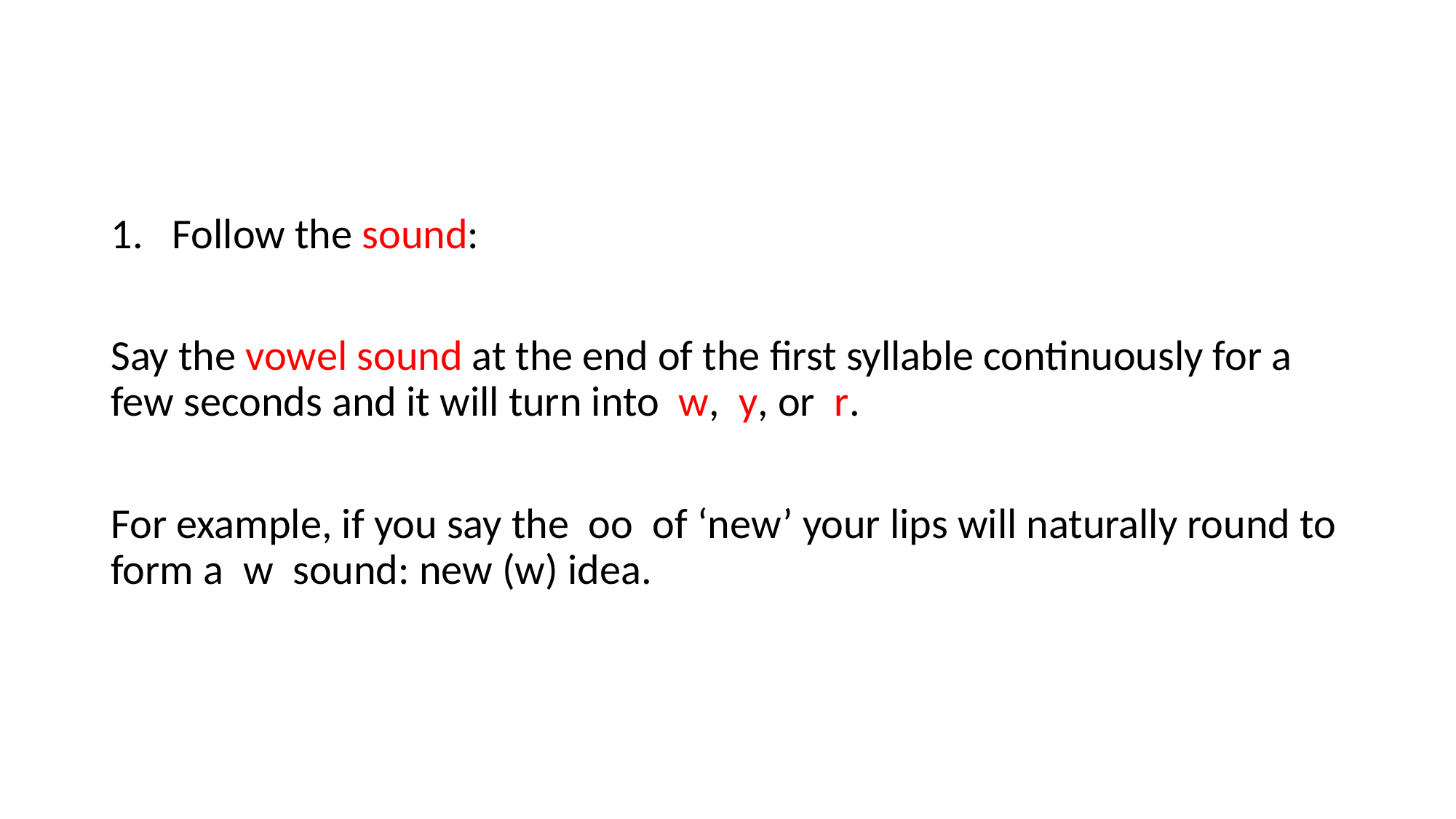

Follow the sound:

Say the vowel sound at the end of the first syllable continuously for a few seconds and it will turn into  w,  y, or  r.

For example, if you say the  oo  of ‘new’ your lips will naturally round to form a  w  sound: new (w) idea.